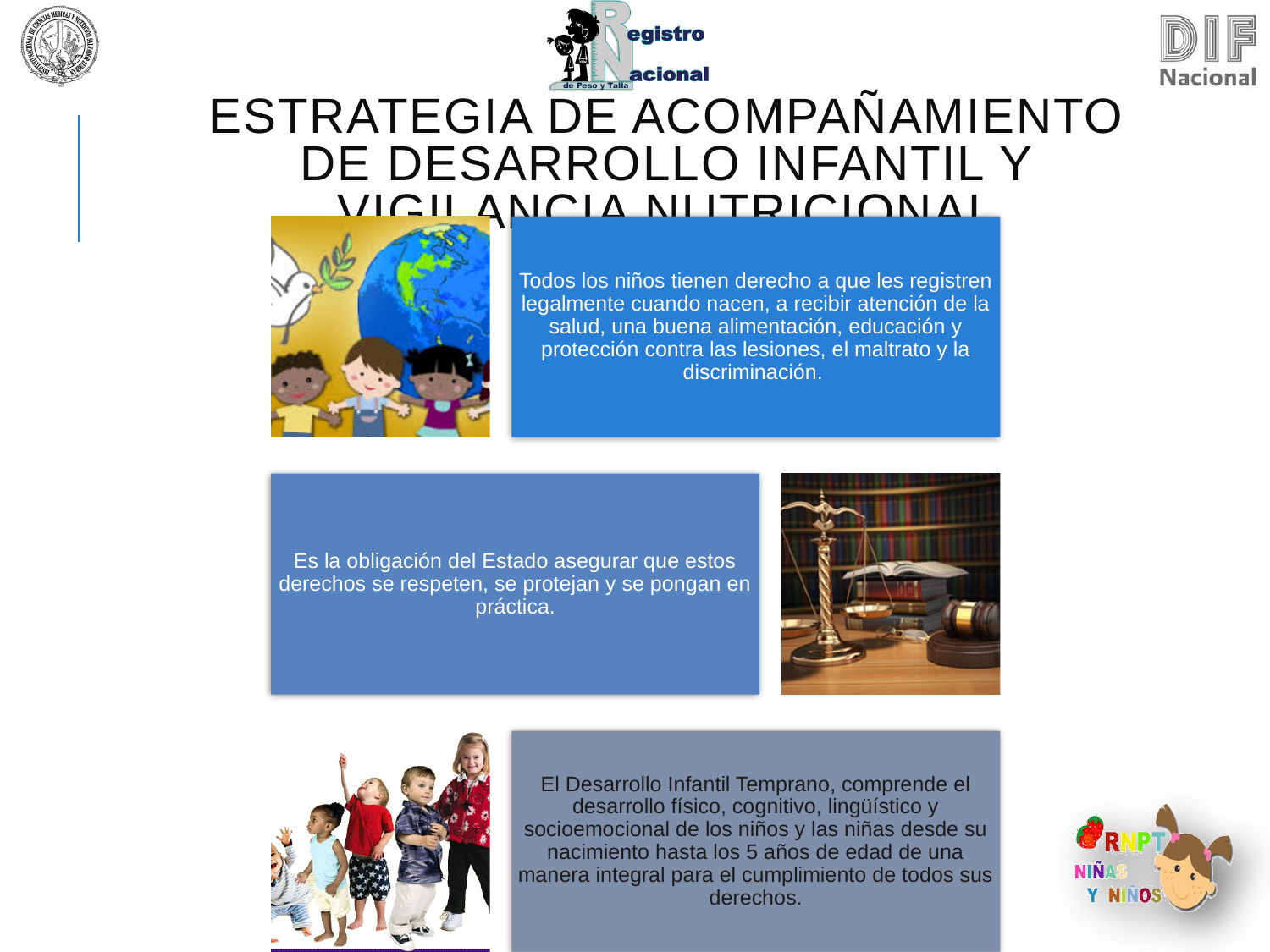

# Estrategia de acompañamiento de Desarrollo Infantil y Vigilancia Nutricional
Todos los niños tienen derecho a que les registren legalmente cuando nacen, a recibir atención de la salud, una buena alimentación, educación y protección contra las lesiones, el maltrato y la discriminación.
Es la obligación del Estado asegurar que estos derechos se respeten, se protejan y se pongan en práctica.
El Desarrollo Infantil Temprano, comprende el desarrollo físico, cognitivo, lingüístico y socioemocional de los niños y las niñas desde su nacimiento hasta los 5 años de edad de una manera integral para el cumplimiento de todos sus derechos.